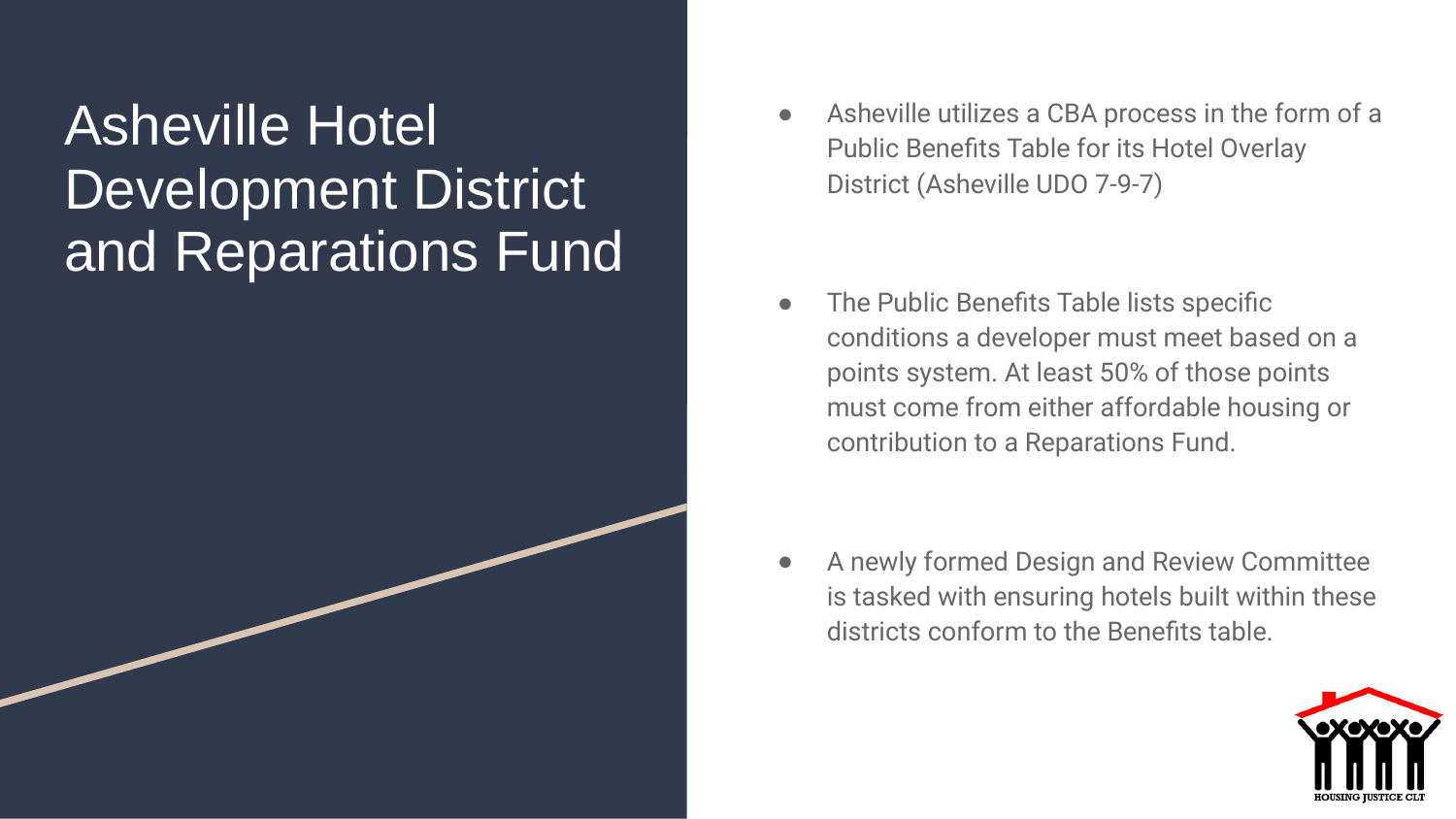

# Asheville Hotel Development District and Reparations Fund
Asheville utilizes a CBA process in the form of a Public Benefits Table for its Hotel Overlay District (Asheville UDO 7-9-7)

The Public Benefits Table lists specific conditions a developer must meet based on a points system. At least 50% of those points must come from either affordable housing or contribution to a Reparations Fund.

A newly formed Design and Review Committee is tasked with ensuring hotels built within these districts conform to the Benefits table.